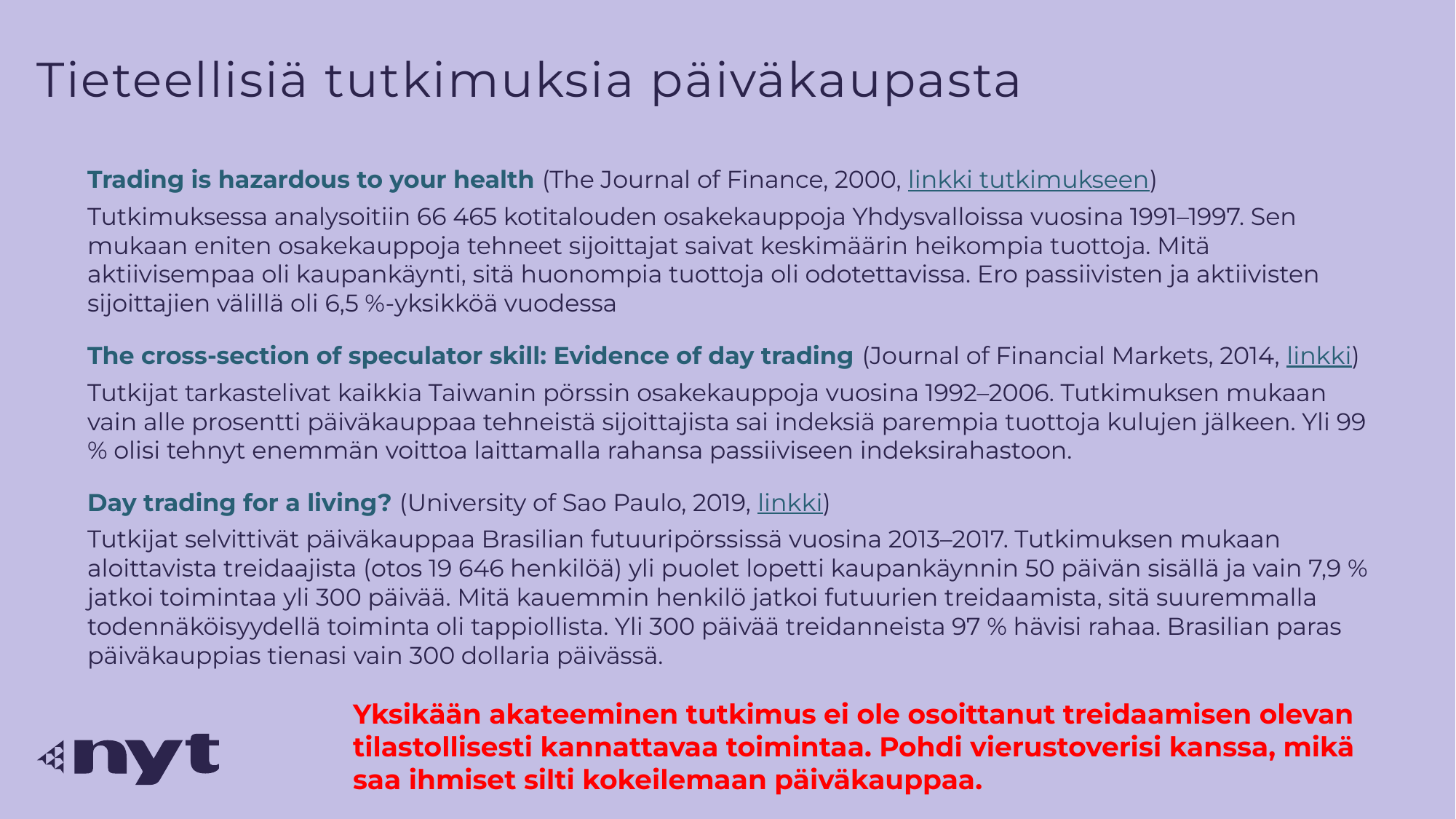

# Tieteellisiä tutkimuksia päiväkaupasta
Trading is hazardous to your health (The Journal of Finance, 2000, linkki tutkimukseen)
Tutkimuksessa analysoitiin 66 465 kotitalouden osakekauppoja Yhdysvalloissa vuosina 1991–1997. Sen mukaan eniten osakekauppoja tehneet sijoittajat saivat keskimäärin heikompia tuottoja. Mitä aktiivisempaa oli kaupankäynti, sitä huonompia tuottoja oli odotettavissa. Ero passiivisten ja aktiivisten sijoittajien välillä oli 6,5 %-yksikköä vuodessa
The cross-section of speculator skill: Evidence of day trading (Journal of Financial Markets, 2014, linkki)
Tutkijat tarkastelivat kaikkia Taiwanin pörssin osakekauppoja vuosina 1992–2006. Tutkimuksen mukaan vain alle prosentti päiväkauppaa tehneistä sijoittajista sai indeksiä parempia tuottoja kulujen jälkeen. Yli 99 % olisi tehnyt enemmän voittoa laittamalla rahansa passiiviseen indeksirahastoon.
Day trading for a living? (University of Sao Paulo, 2019, linkki)
Tutkijat selvittivät päiväkauppaa Brasilian futuuripörssissä vuosina 2013–2017. Tutkimuksen mukaan aloittavista treidaajista (otos 19 646 henkilöä) yli puolet lopetti kaupankäynnin 50 päivän sisällä ja vain 7,9 % jatkoi toimintaa yli 300 päivää. Mitä kauemmin henkilö jatkoi futuurien treidaamista, sitä suuremmalla todennäköisyydellä toiminta oli tappiollista. Yli 300 päivää treidanneista 97 % hävisi rahaa. Brasilian paras päiväkauppias tienasi vain 300 dollaria päivässä.

Yksikään akateeminen tutkimus ei ole osoittanut treidaamisen olevan tilastollisesti kannattavaa toimintaa. Pohdi vierustoverisi kanssa, mikä saa ihmiset silti kokeilemaan päiväkauppaa.